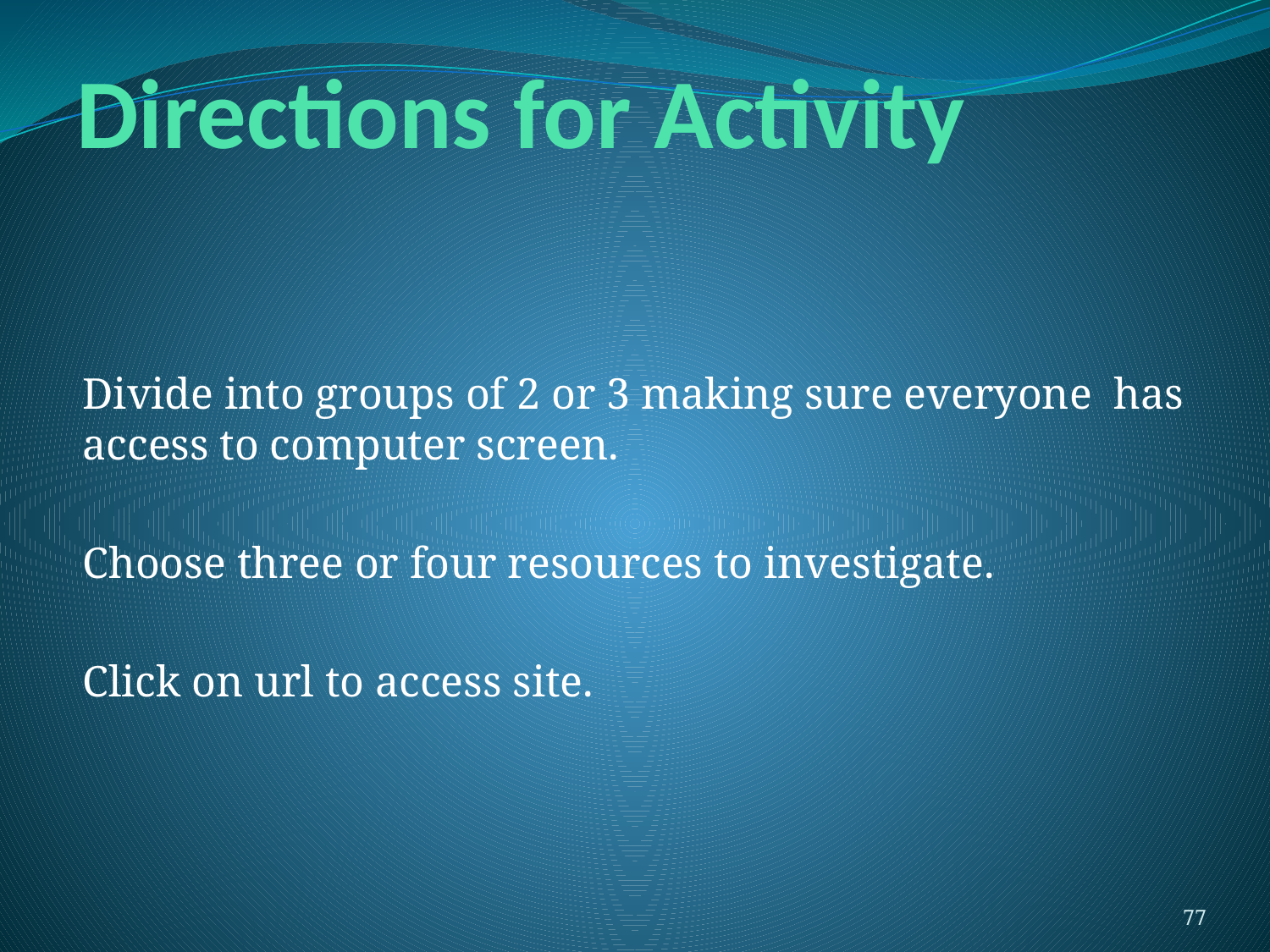

# Directions for Activity
Divide into groups of 2 or 3 making sure everyone  has access to computer screen.

Choose three or four resources to investigate.

Click on url to access site.

77